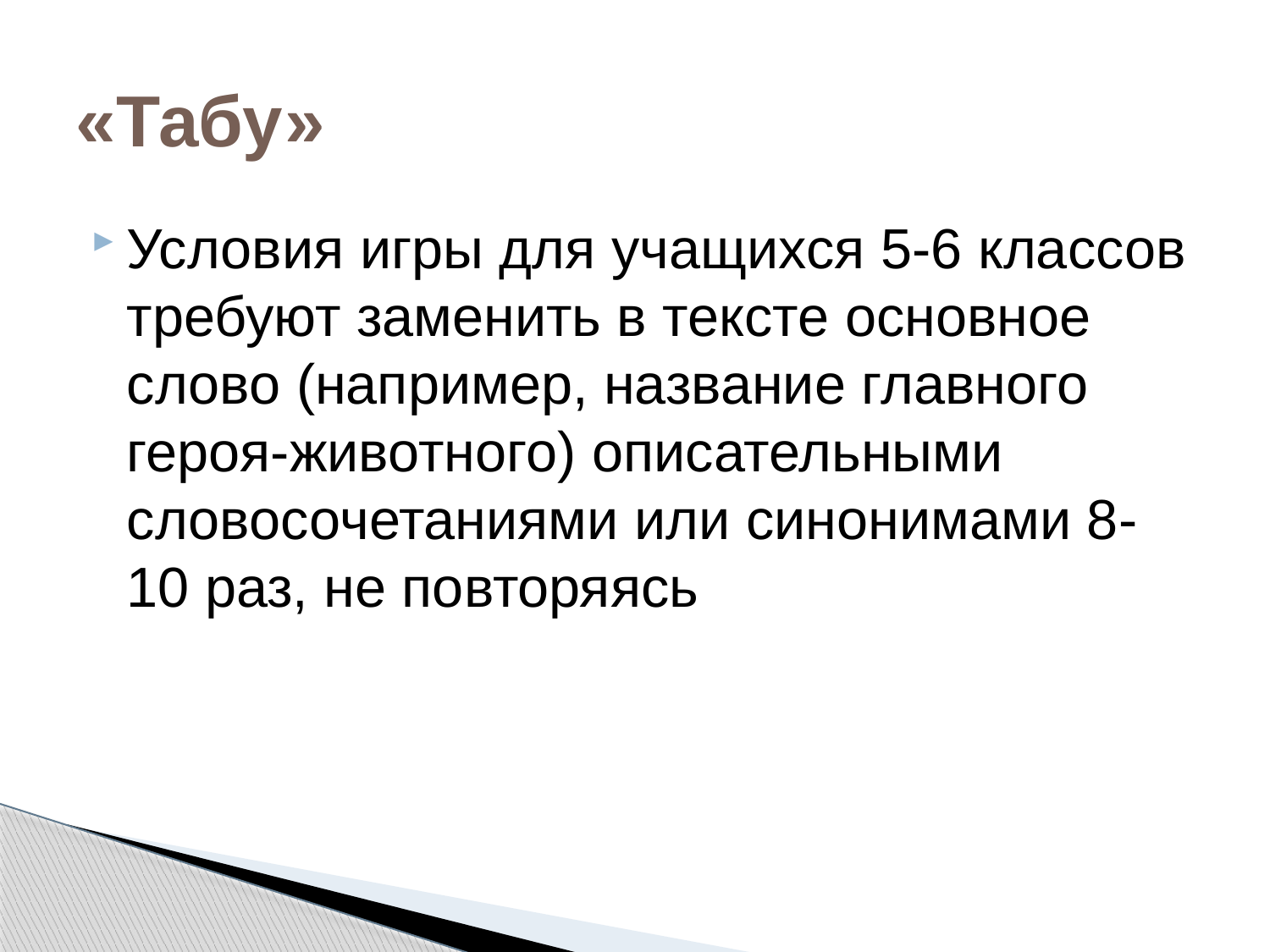

# «Табу»
Условия игры для учащихся 5-6 классов требуют заменить в тексте основное слово (например, название главного героя-животного) описательными словосочетаниями или синонимами 8-10 раз, не повторяясь